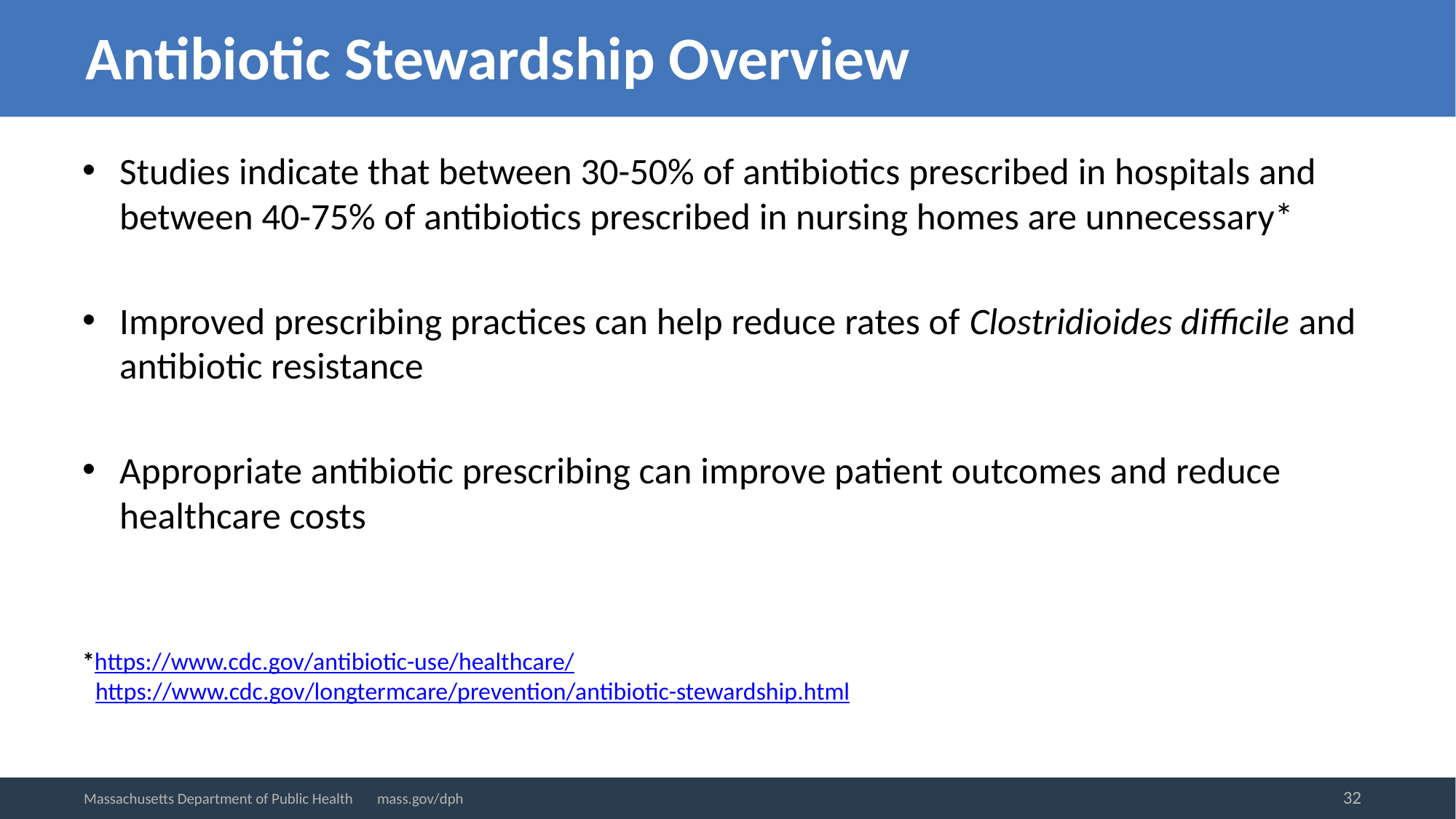

Antibiotic Stewardship Overview
Studies indicate that between 30-50% of antibiotics prescribed in hospitals and between 40-75% of antibiotics prescribed in nursing homes are unnecessary*

Improved prescribing practices can help reduce rates of Clostridioides difficile and antibiotic resistance

Appropriate antibiotic prescribing can improve patient outcomes and reduce healthcare costs

*https://www.cdc.gov/antibiotic-use/healthcare/
https://www.cdc.gov/longtermcare/prevention/antibiotic-stewardship.html
32
Massachusetts Department of Public Health       mass.gov/dph